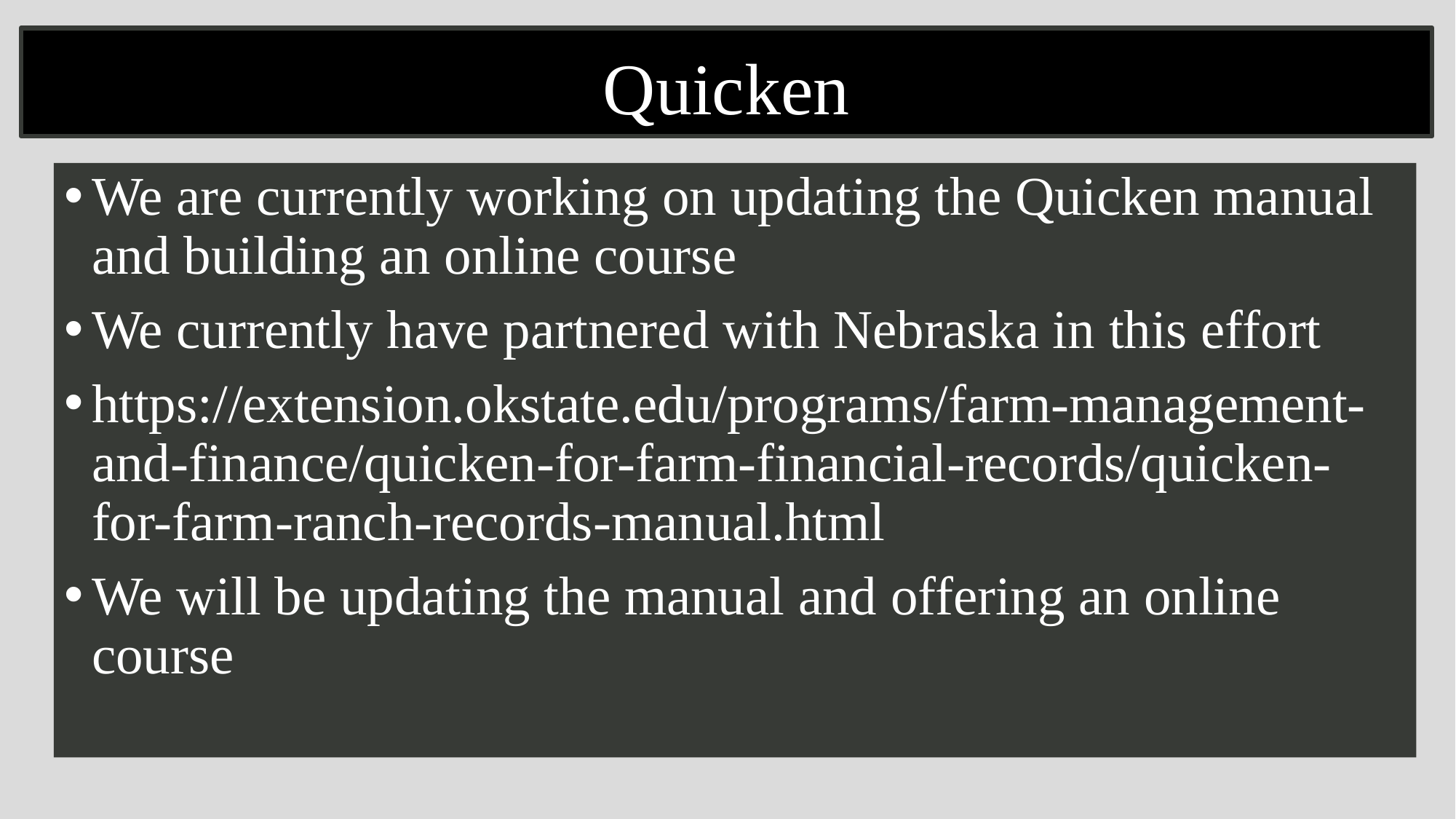

# Quicken
We are currently working on updating the Quicken manual and building an online course
We currently have partnered with Nebraska in this effort
https://extension.okstate.edu/programs/farm-management-and-finance/quicken-for-farm-financial-records/quicken-for-farm-ranch-records-manual.html
We will be updating the manual and offering an online course